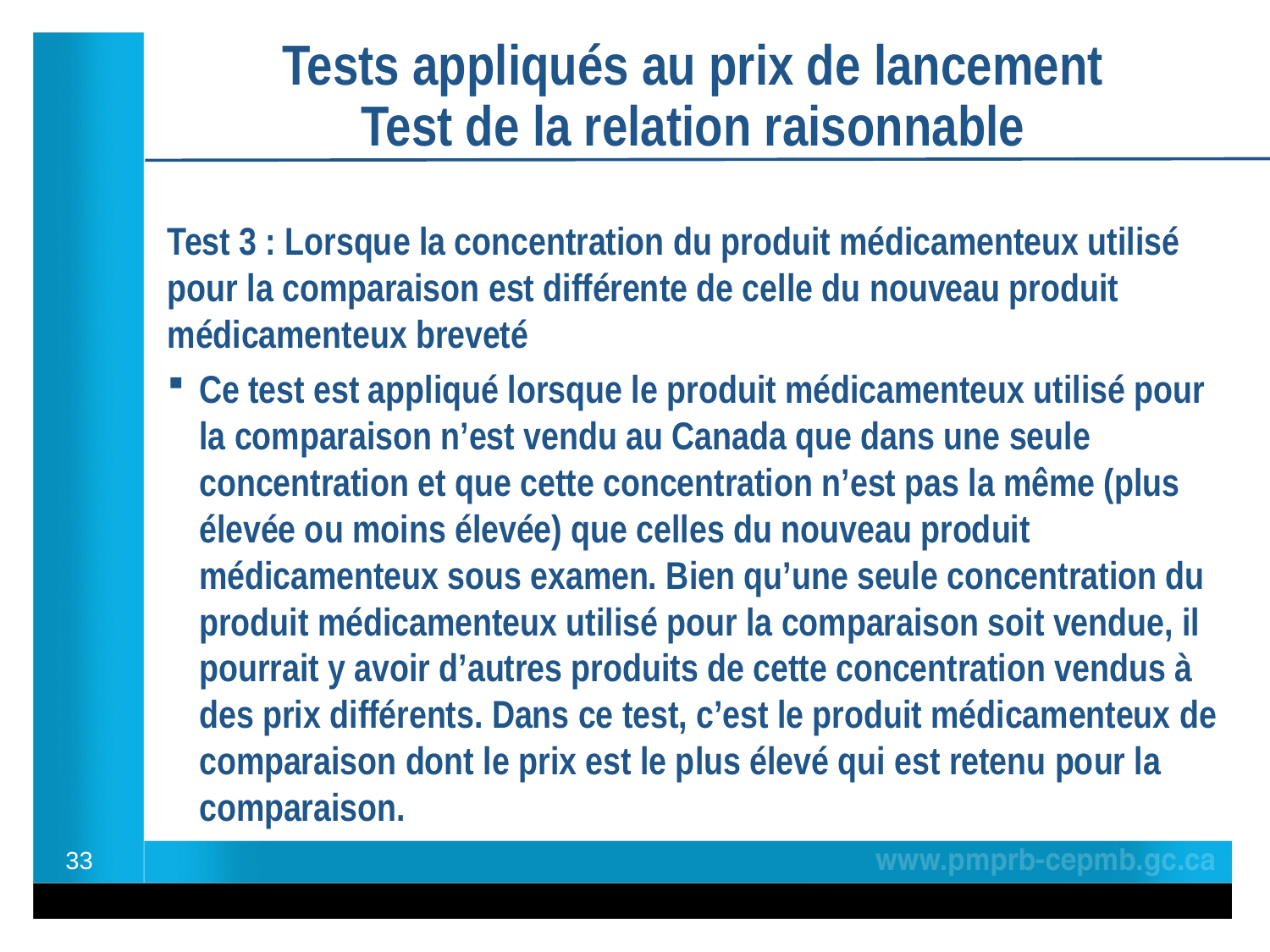

# Tests appliqués au prix de lancement Test de la relation raisonnable

Test 3 : Lorsque la concentration du produit médicamenteux utilisé pour la comparaison est différente de celle du nouveau produit médicamenteux breveté
Ce test est appliqué lorsque le produit médicamenteux utilisé pour la comparaison n’est vendu au Canada que dans une seule concentration et que cette concentration n’est pas la même (plus élevée ou moins élevée) que celles du nouveau produit médicamenteux sous examen. Bien qu’une seule concentration du produit médicamenteux utilisé pour la comparaison soit vendue, il pourrait y avoir d’autres produits de cette concentration vendus à des prix différents. Dans ce test, c’est le produit médicamenteux de comparaison dont le prix est le plus élevé qui est retenu pour la comparaison.

33